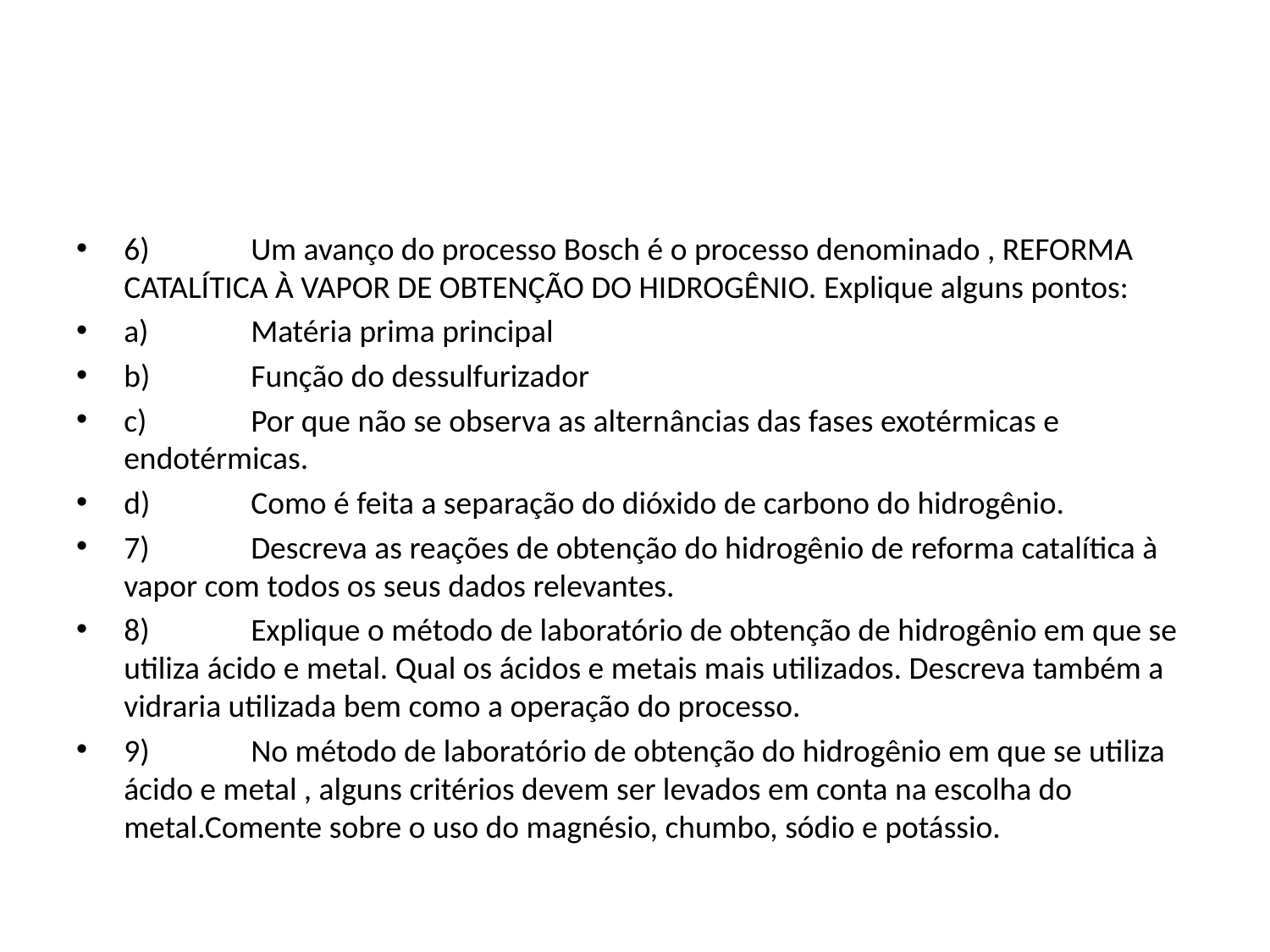

#
6)	Um avanço do processo Bosch é o processo denominado , REFORMA CATALÍTICA À VAPOR DE OBTENÇÃO DO HIDROGÊNIO. Explique alguns pontos:
a)	Matéria prima principal
b)	Função do dessulfurizador
c)	Por que não se observa as alternâncias das fases exotérmicas e endotérmicas.
d)	Como é feita a separação do dióxido de carbono do hidrogênio.
7)	Descreva as reações de obtenção do hidrogênio de reforma catalítica à vapor com todos os seus dados relevantes.
8)	Explique o método de laboratório de obtenção de hidrogênio em que se utiliza ácido e metal. Qual os ácidos e metais mais utilizados. Descreva também a vidraria utilizada bem como a operação do processo.
9)	No método de laboratório de obtenção do hidrogênio em que se utiliza ácido e metal , alguns critérios devem ser levados em conta na escolha do metal.Comente sobre o uso do magnésio, chumbo, sódio e potássio.